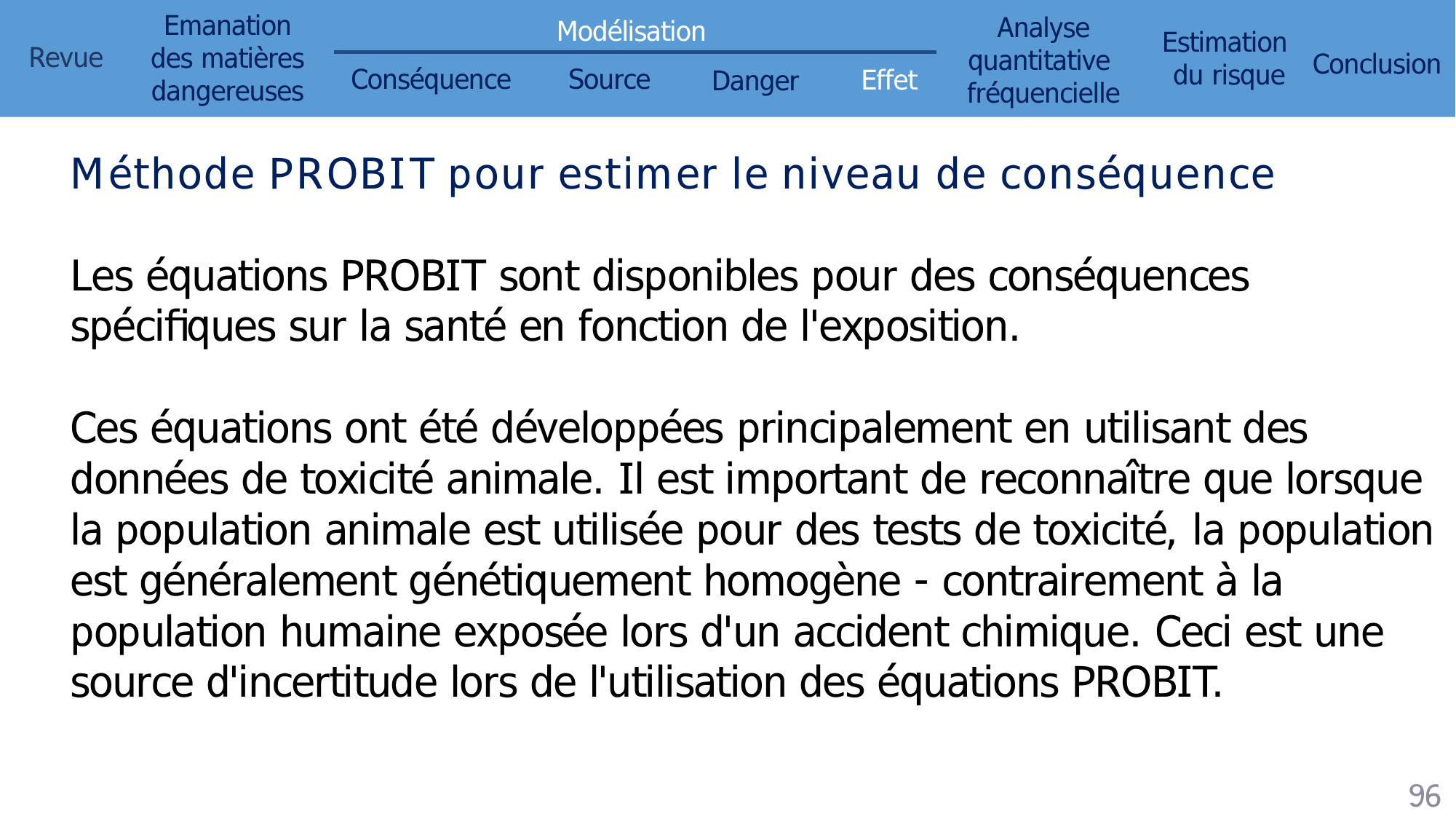

Méthode PROBIT pour estimer le niveau de conséquence

Les équations PROBIT sont disponibles pour des conséquences spécifiques sur la santé en fonction de l'exposition.

Ces équations ont été développées principalement en utilisant des données de toxicité animale. Il est important de reconnaître que lorsque la population animale est utilisée pour des tests de toxicité, la population est généralement génétiquement homogène - contrairement à la population humaine exposée lors d'un accident chimique. Ceci est une source d'incertitude lors de l'utilisation des équations PROBIT.

96